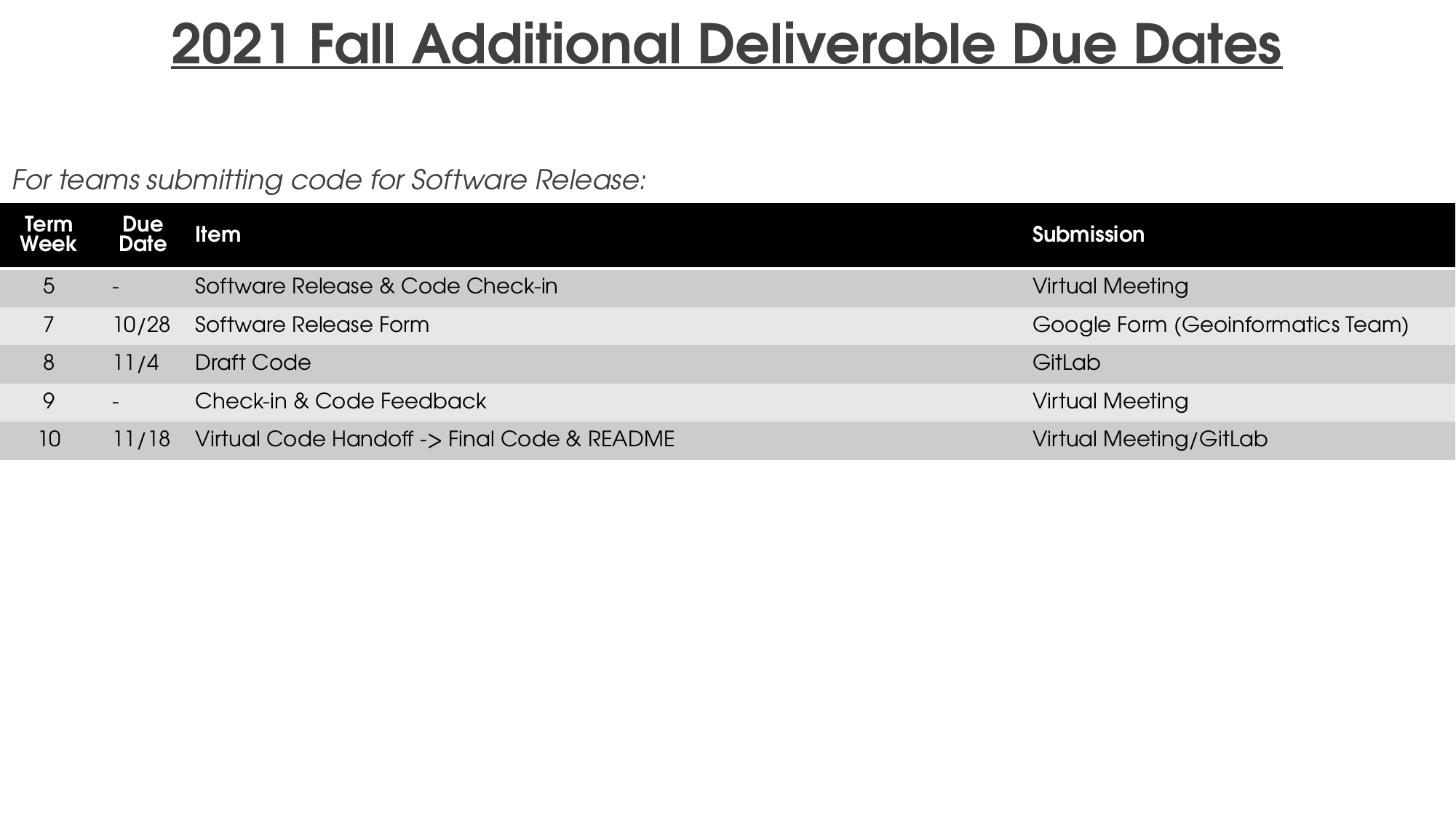

# 2021 Fall Additional Deliverable Due Dates
For teams submitting code for Software Release:
| Term Week | Due Date | Item | Submission |
| --- | --- | --- | --- |
| 5 | - | Software Release & Code Check-in | Virtual Meeting |
| 7 | 10/28 | Software Release Form | Google Form (Geoinformatics Team) |
| 8 | 11/4 | Draft Code | GitLab |
| 9 | - | Check-in & Code Feedback | Virtual Meeting |
| 10 | 11/18 | Virtual Code Handoff -> Final Code & README | Virtual Meeting/GitLab |